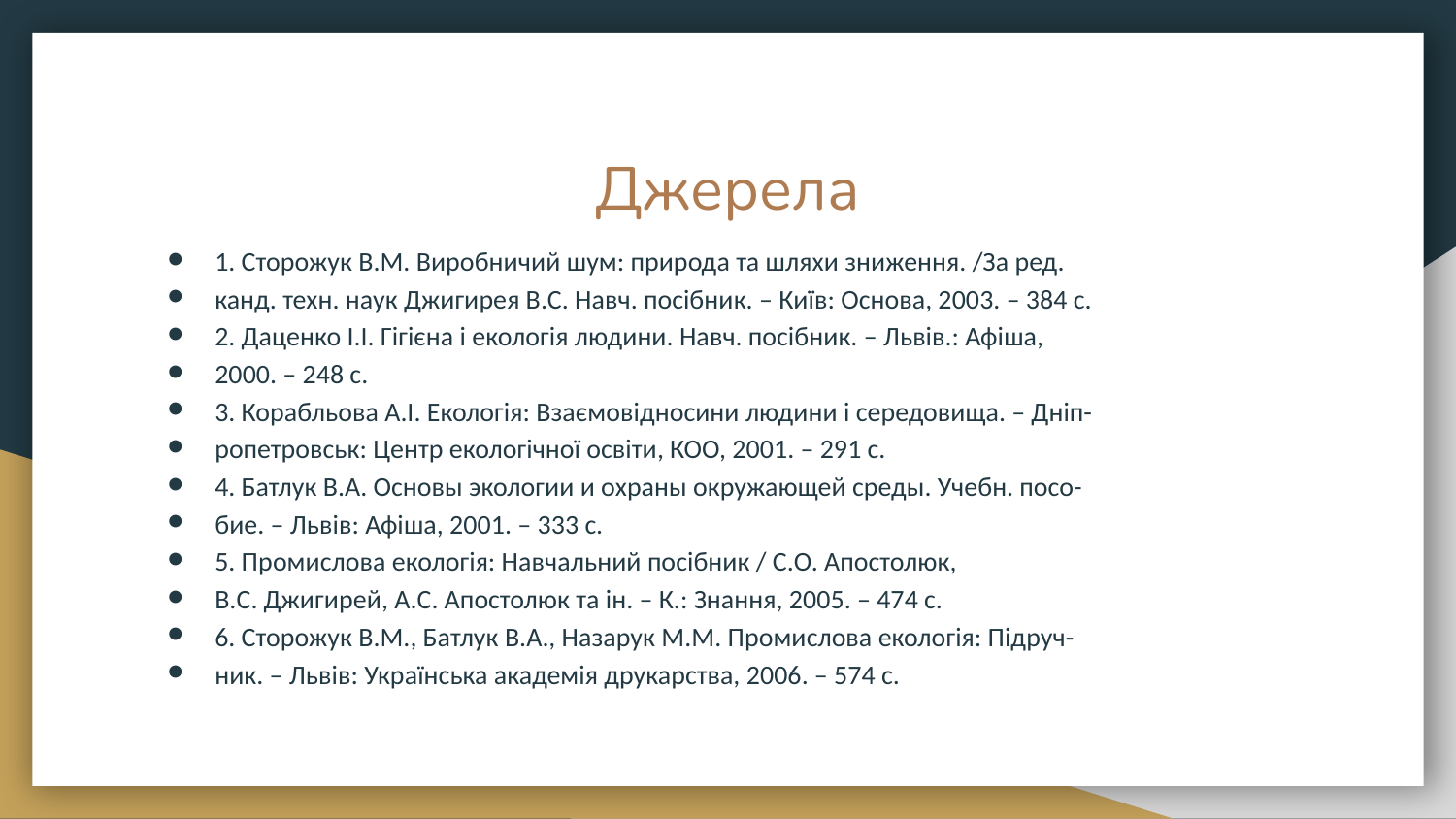

# Джерела
1. Сторожук В.М. Виробничий шум: природа та шляхи зниження. /За ред.
канд. техн. наук Джигирея В.С. Навч. посібник. – Київ: Основа, 2003. – 384 с.
2. Даценко І.І. Гігієна і екологія людини. Навч. посібник. – Львів.: Афіша,
2000. – 248 с.
3. Корабльова А.І. Екологія: Взаємовідносини людини і середовища. – Дніп-
ропетровськ: Центр екологічної освіти, КОО, 2001. – 291 с.
4. Батлук В.А. Основы экологии и охраны окружающей среды. Учебн. посо-
бие. – Львів: Афіша, 2001. – 333 с.
5. Промислова екологія: Навчальний посібник / С.О. Апостолюк,
В.С. Джигирей, А.С. Апостолюк та ін. – К.: Знання, 2005. – 474 с.
6. Сторожук В.М., Батлук В.А., Назарук М.М. Промислова екологія: Підруч-
ник. – Львів: Українська академія друкарства, 2006. – 574 с.